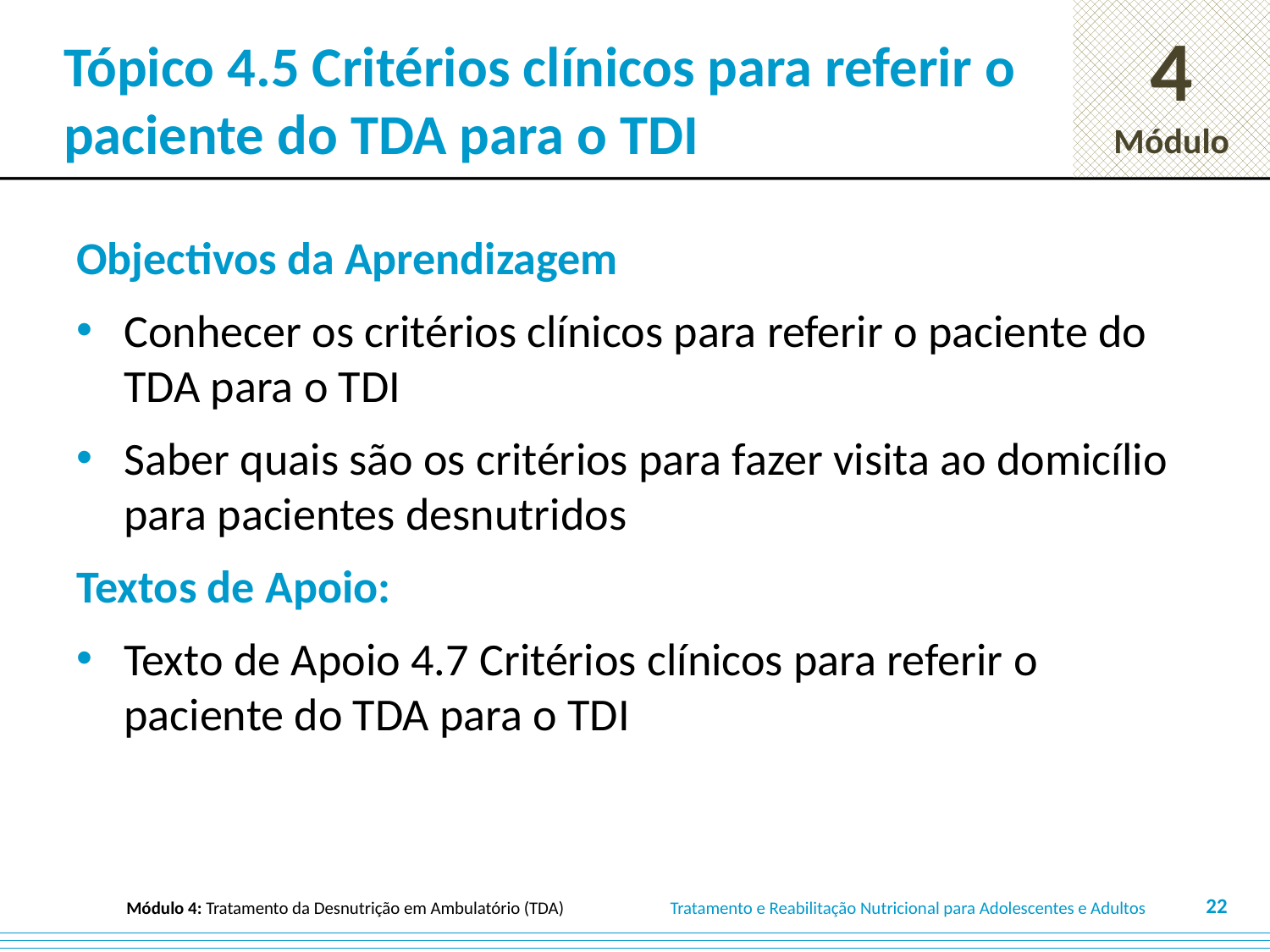

# Tópico 4.5 Critérios clínicos para referir o paciente do TDA para o TDI
Objectivos da Aprendizagem
Conhecer os critérios clínicos para referir o paciente do TDA para o TDI
Saber quais são os critérios para fazer visita ao domicílio para pacientes desnutridos
Textos de Apoio:
Texto de Apoio 4.7 Critérios clínicos para referir o paciente do TDA para o TDI

22